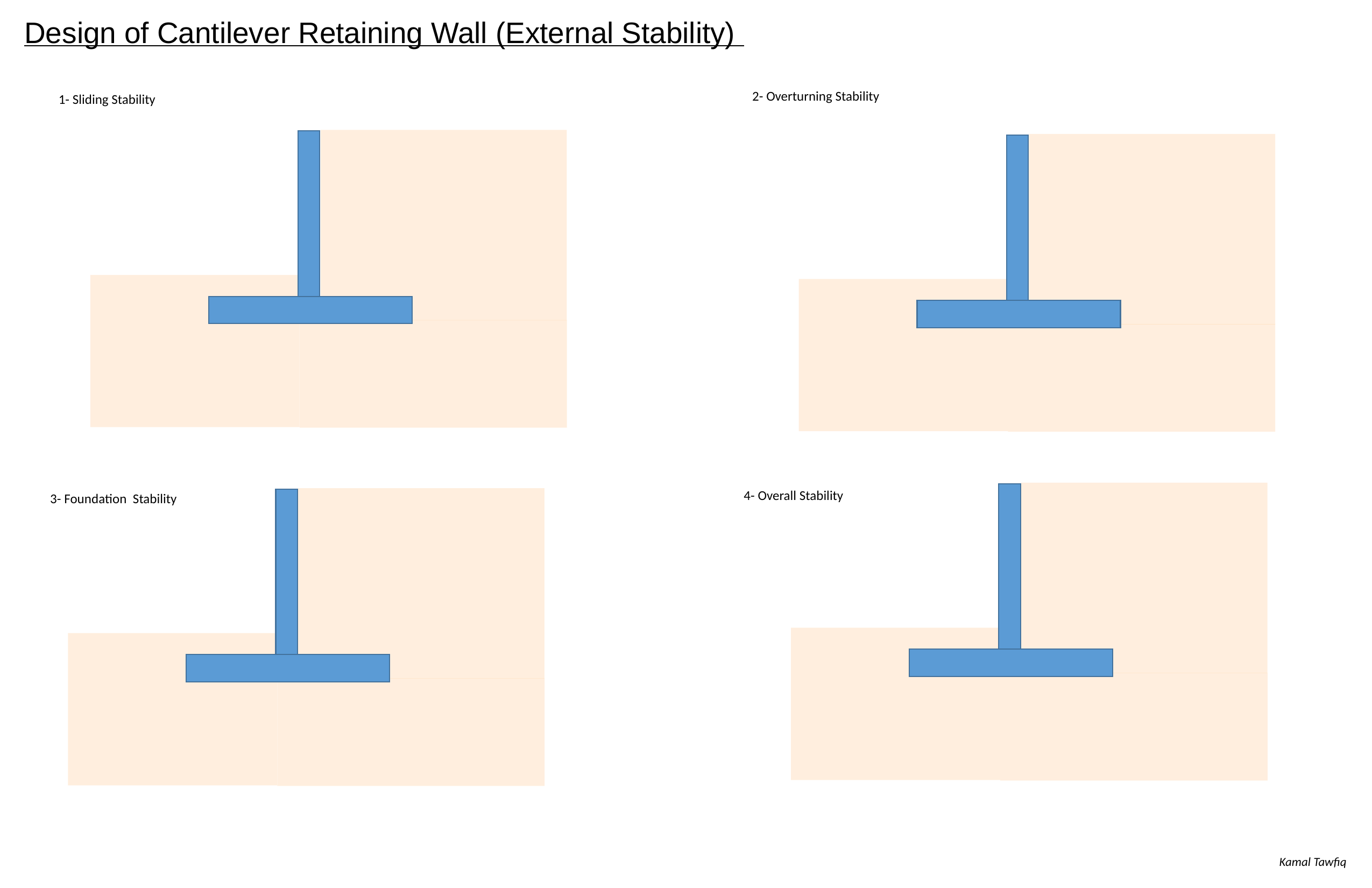

Design of Cantilever Retaining Wall (External Stability)
2- Overturning Stability
1- Sliding Stability

4- Overall Stability
3- Foundation  Stability

Kamal Tawfiq